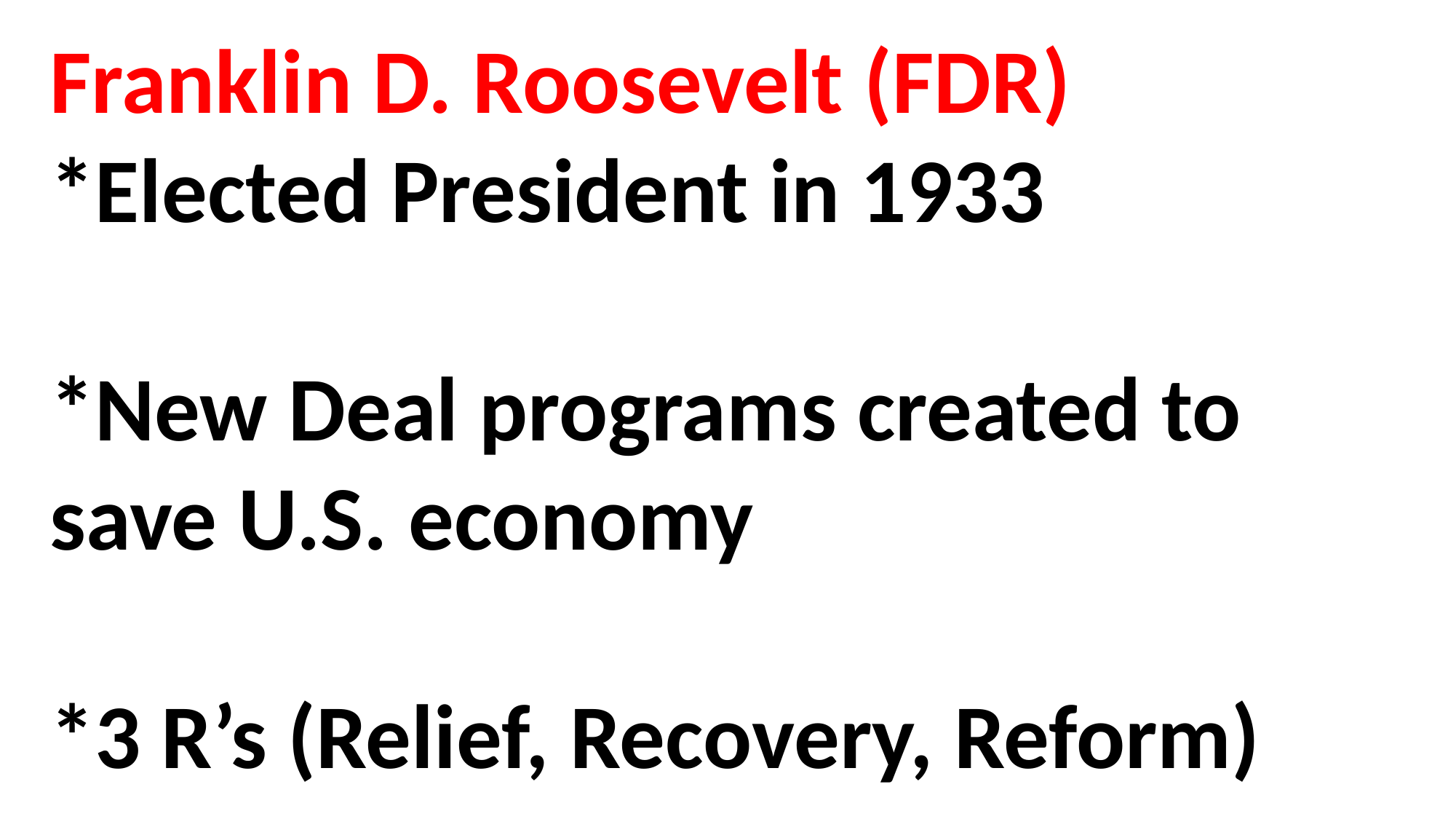

Franklin D. Roosevelt (FDR)
*Elected President in 1933

*New Deal programs created to save U.S. economy

*3 R’s (Relief, Recovery, Reform)